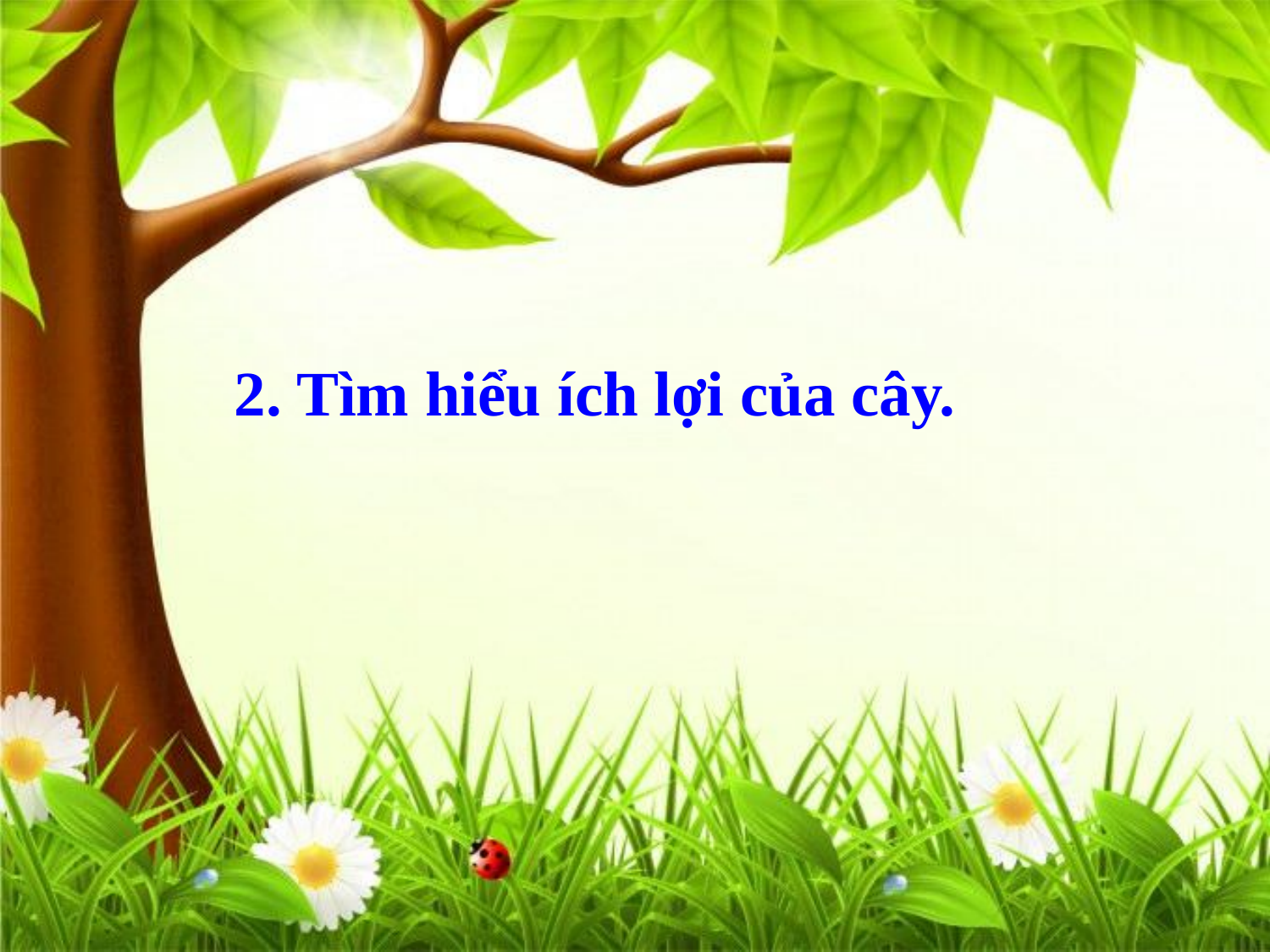

2. Tìm hiểu ích lợi của cây.